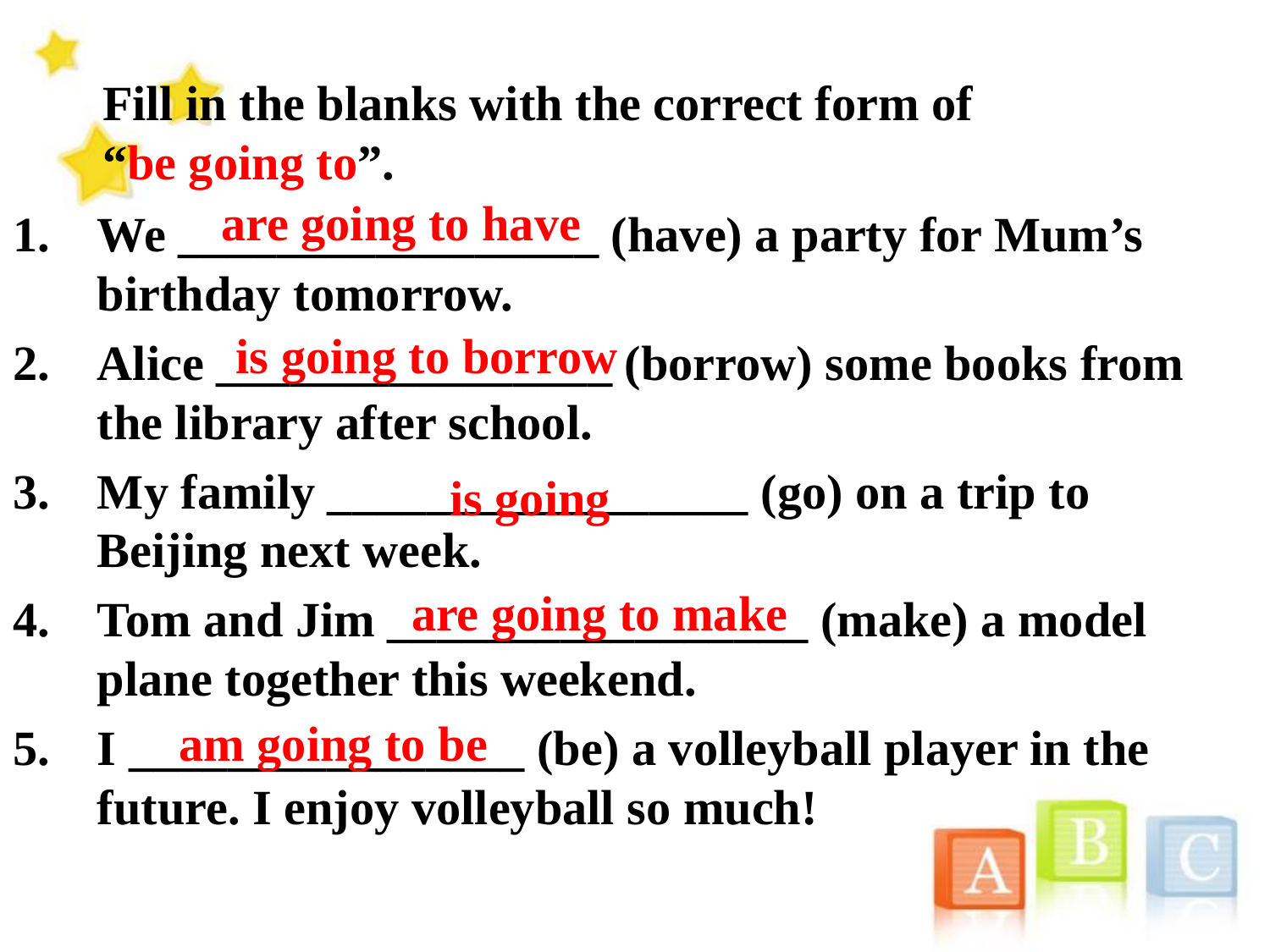

Fill in the blanks with the correct form of “be going to”.
are going to have
We _________________ (have) a party for Mum’s birthday tomorrow.
Alice ________________ (borrow) some books from the library after school.
My family _________________ (go) on a trip to Beijing next week.
Tom and Jim _________________ (make) a model plane together this weekend.
I ________________ (be) a volleyball player in the future. I enjoy volleyball so much!
is going to borrow
is going
are going to make
am going to be